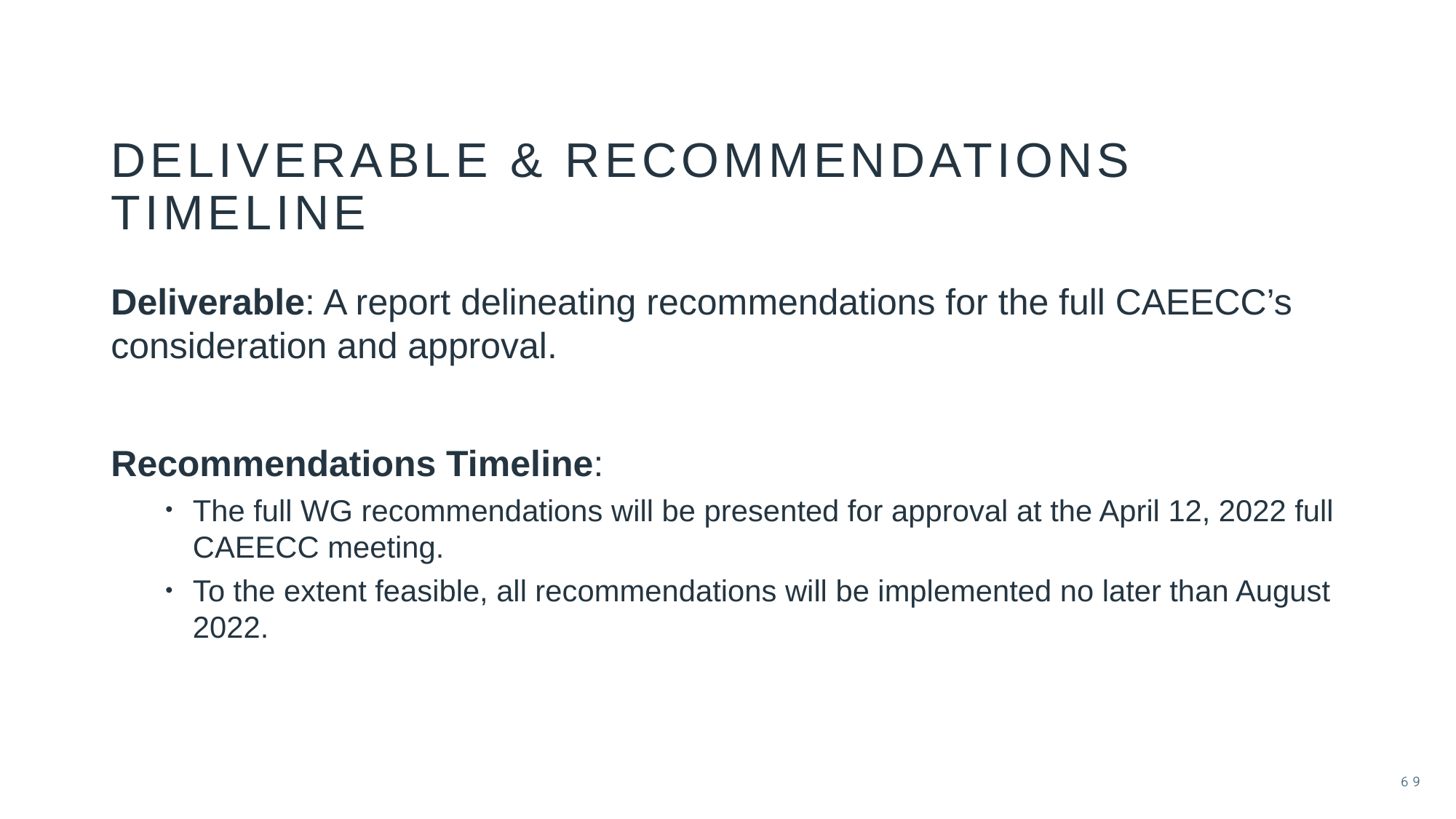

# Deliverable & Recommendations Timeline
Deliverable: A report delineating recommendations for the full CAEECC’s consideration and approval.

Recommendations Timeline:
The full WG recommendations will be presented for approval at the April 12, 2022 full CAEECC meeting.
To the extent feasible, all recommendations will be implemented no later than August 2022.

69